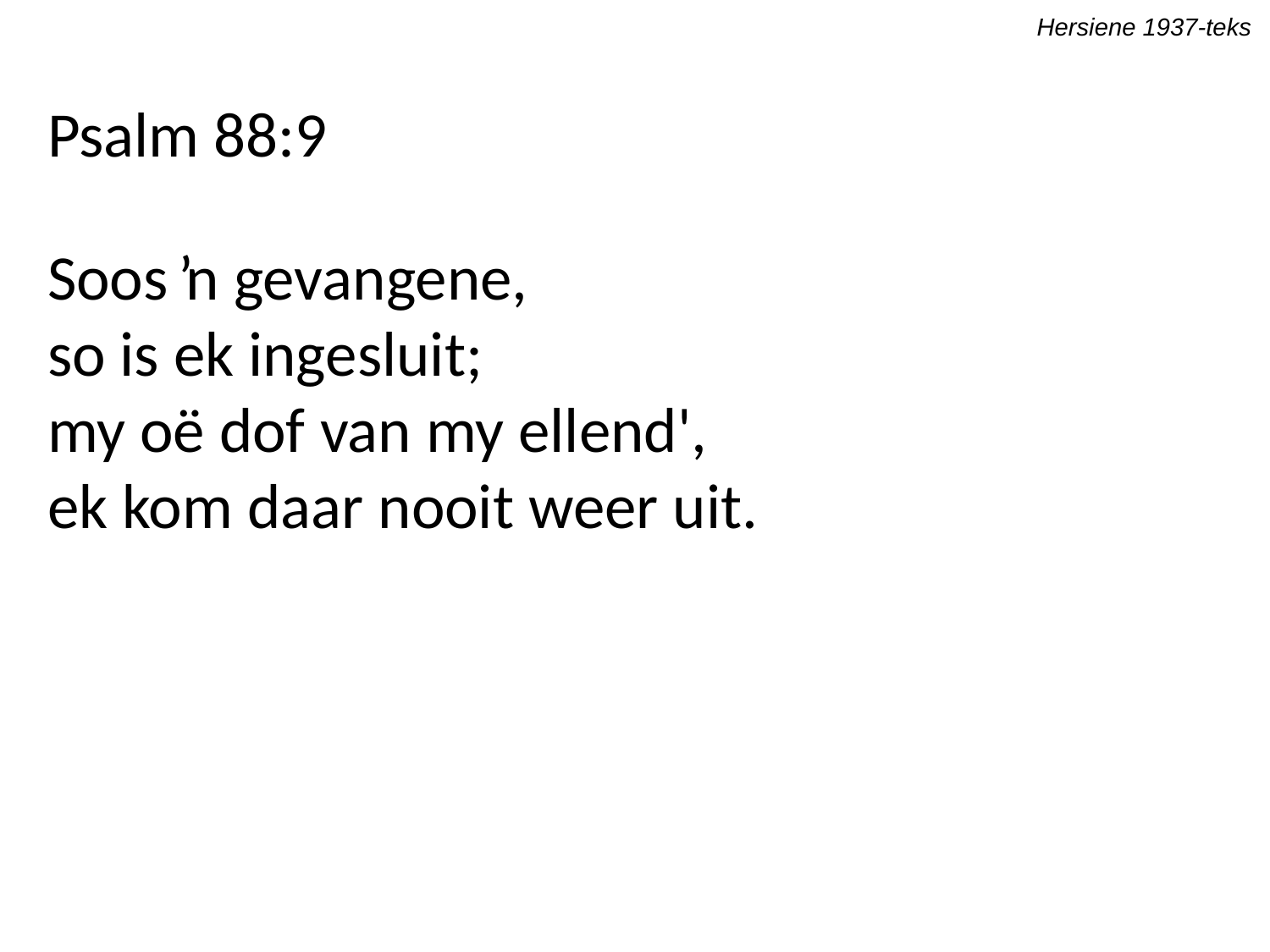

Hersiene 1937-teks
Psalm 88:9

Soos ŉ gevangene,
so is ek ingesluit;
my oë dof van my ellend',
ek kom daar nooit weer uit.